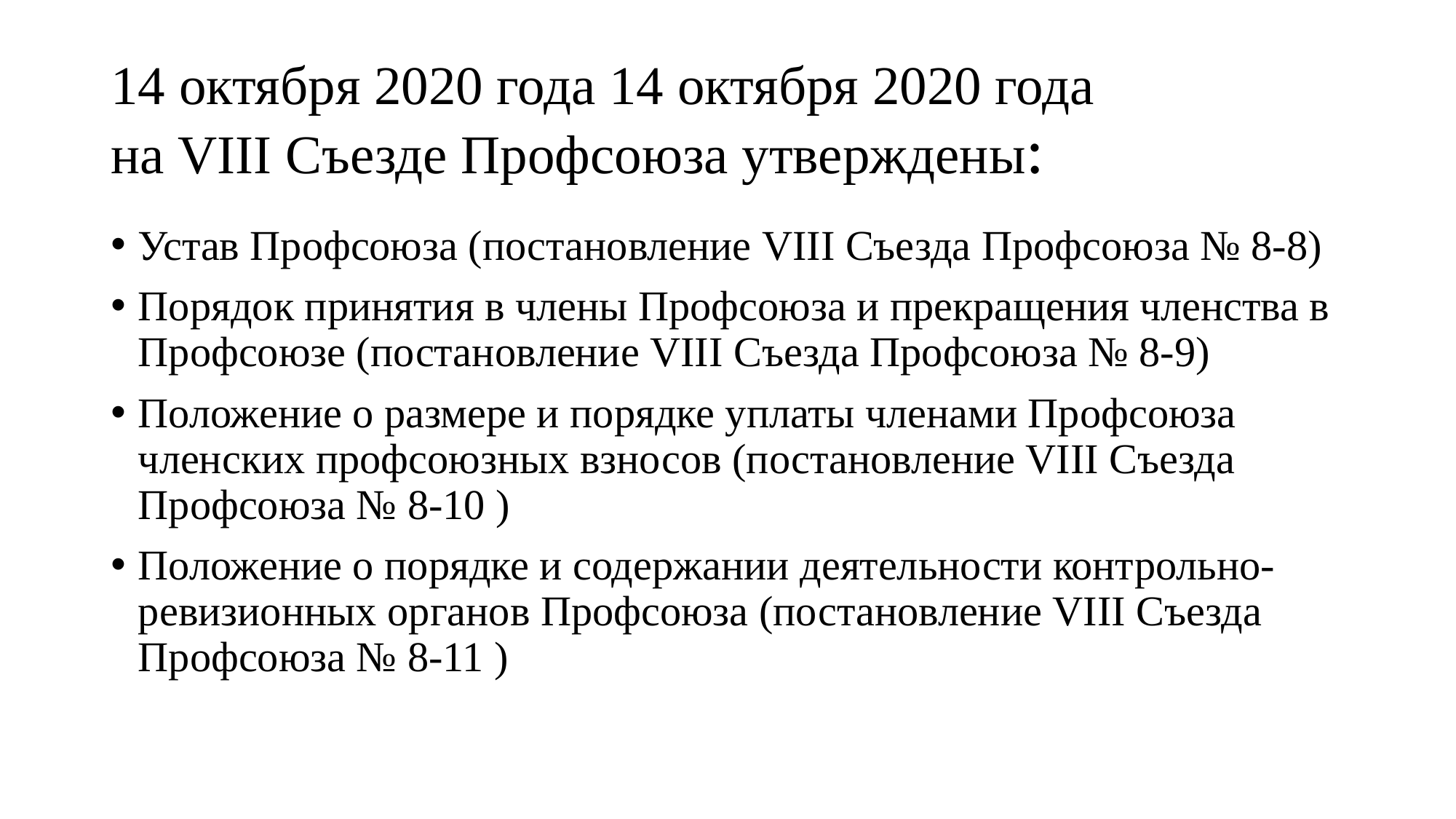

# 14 октября 2020 года 14 октября 2020 года на VIII Съезде Профсоюза утверждены:
Устав Профсоюза (постановление VIII Съезда Профсоюза № 8-8)
Порядок принятия в члены Профсоюза и прекращения членства в Профсоюзе (постановление VIII Съезда Профсоюза № 8-9)
Положение о размере и порядке уплаты членами Профсоюза членских профсоюзных взносов (постановление VIII Съезда Профсоюза № 8-10 )
Положение о порядке и содержании деятельности контрольно-ревизионных органов Профсоюза (постановление VIII Съезда Профсоюза № 8-11 )